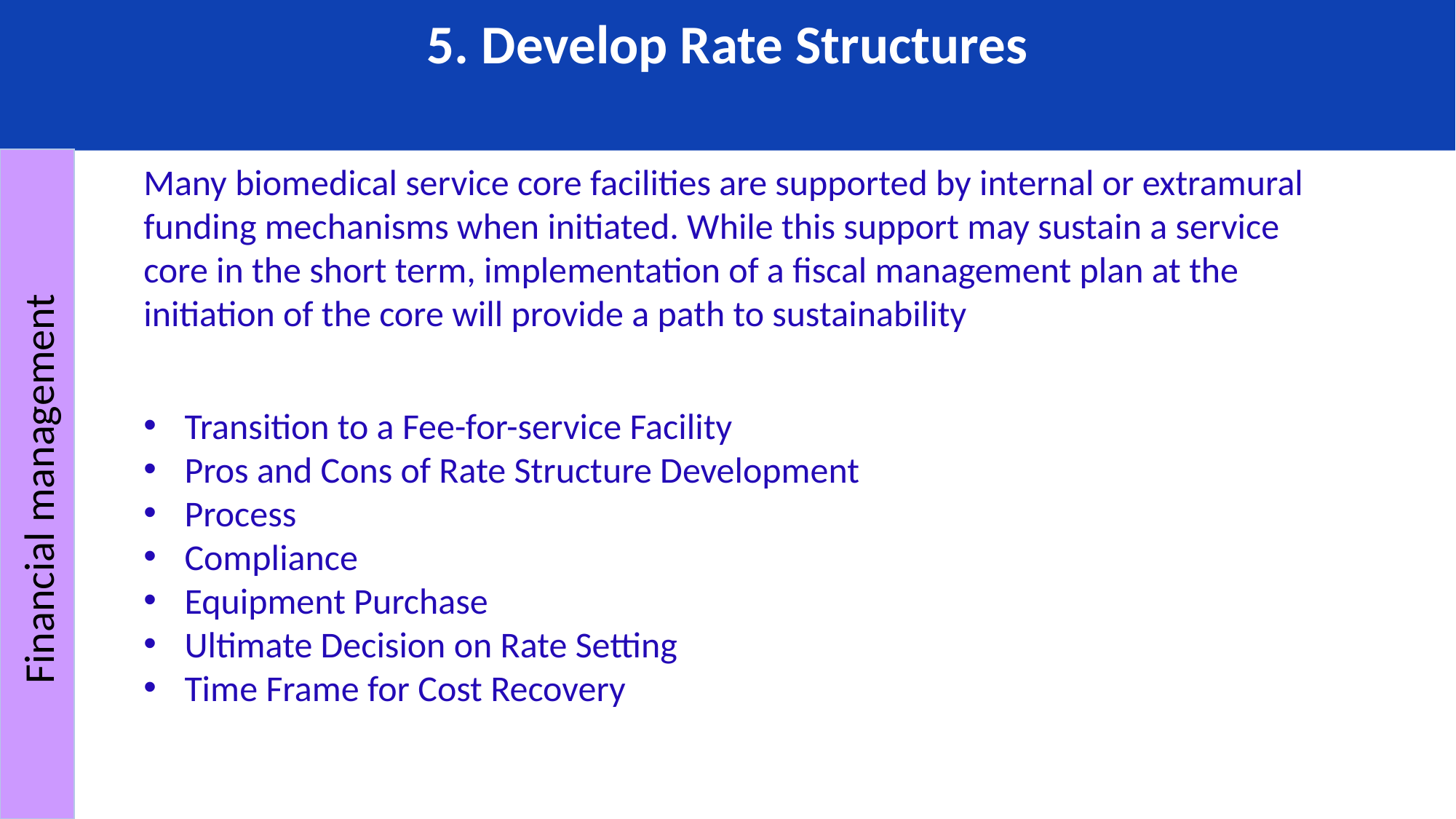

5. Develop Rate Structures

Many biomedical service core facilities are supported by internal or extramural funding mechanisms when initiated. While this support may sustain a service core in the short term, implementation of a fiscal management plan at the initiation of the core will provide a path to sustainability
Transition to a Fee-for-service Facility
Pros and Cons of Rate Structure Development
Process
Compliance
Equipment Purchase
Ultimate Decision on Rate Setting
Time Frame for Cost Recovery
Financial management